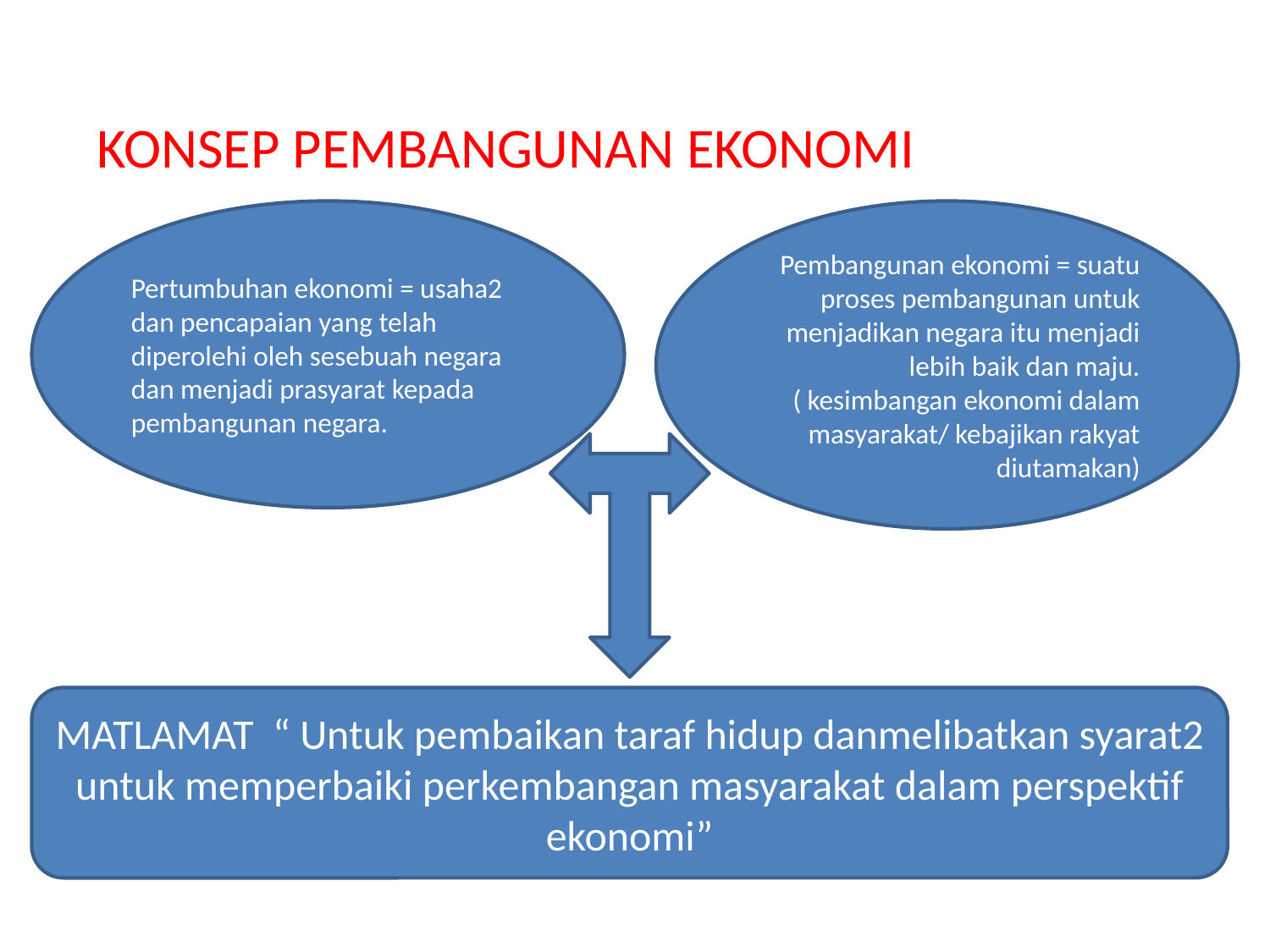

KONSEP PEMBANGUNAN EKONOMI
Pertumbuhan ekonomi = usaha2 dan pencapaian yang telah diperolehi oleh sesebuah negara dan menjadi prasyarat kepada pembangunan negara.
Pembangunan ekonomi = suatu proses pembangunan untuk menjadikan negara itu menjadi lebih baik dan maju.
( kesimbangan ekonomi dalam masyarakat/ kebajikan rakyat diutamakan)

MATLAMAT  “ Untuk pembaikan taraf hidup danmelibatkan syarat2 untuk memperbaiki perkembangan masyarakat dalam perspektif ekonomi”